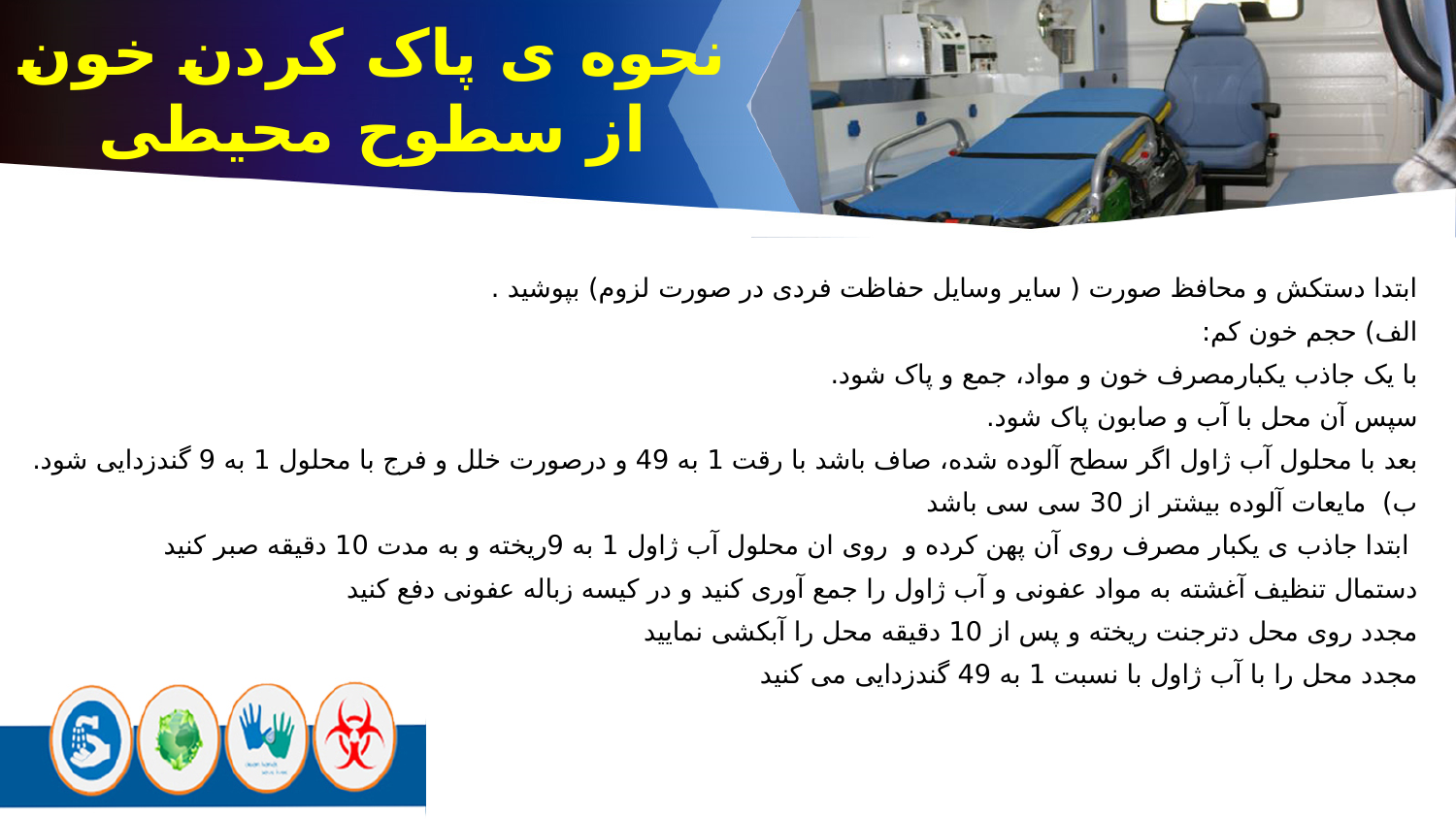

نحوه ی پاک کردن خون از سطوح محیطی
ابتدا دستکش و محافظ صورت ( سایر وسایل حفاظت فردی در صورت لزوم) بپوشید .
الف) حجم خون کم:
با یک جاذب یکبارمصرف خون و مواد، جمع و پاک شود.
سپس آن محل با آب و صابون پاک شود.
بعد با محلول آب ژاول اگر سطح آلوده شده، صاف باشد با رقت 1 به 49 و درصورت خلل و فرج با محلول 1 به 9 گندزدایی شود.
ب)  مایعات آلوده بیشتر از 30 سی سی باشد
 ابتدا جاذب ی یکبار مصرف روی آن پهن کرده و  روی ان محلول آب ژاول 1 به 9ریخته و به مدت 10 دقیقه صبر کنید
دستمال تنظیف آغشته به مواد عفونی و آب ژاول را جمع آوری کنید و در کیسه زباله عفونی دفع کنید
مجدد روی محل دترجنت ریخته و پس از 10 دقیقه محل را آبکشی نمایید
مجدد محل را با آب ژاول با نسبت 1 به 49 گندزدایی می کنید